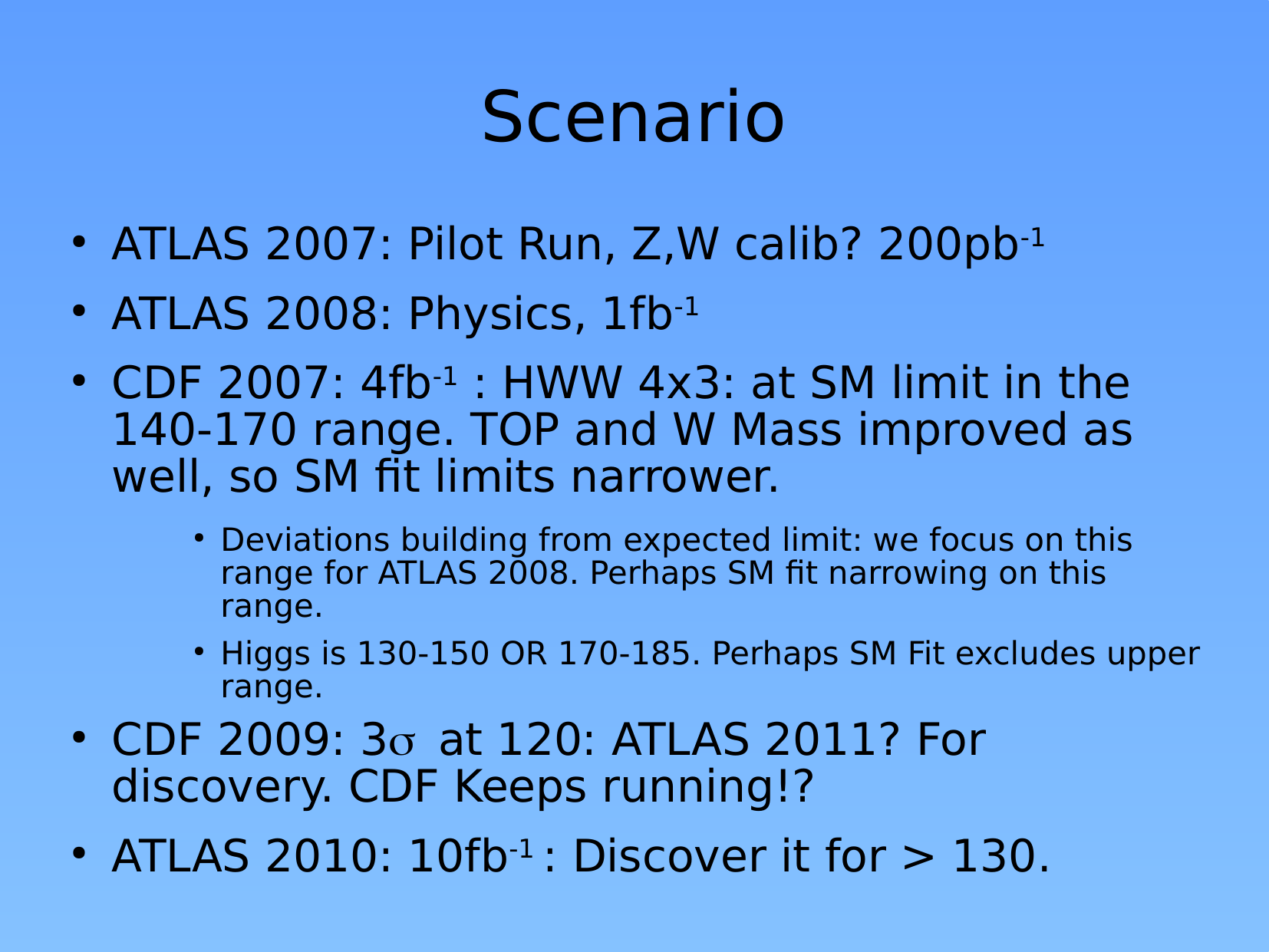

# Scenario
ATLAS 2007: Pilot Run, Z,W calib? 200pb-1
ATLAS 2008: Physics, 1fb-1
CDF 2007: 4fb-1 : HWW 4x3: at SM limit in the 140-170 range. TOP and W Mass improved as well, so SM fit limits narrower.
Deviations building from expected limit: we focus on this range for ATLAS 2008. Perhaps SM fit narrowing on this range.
Higgs is 130-150 OR 170-185. Perhaps SM Fit excludes upper range.
CDF 2009: 3σ at 120: ATLAS 2011? For discovery. CDF Keeps running!?
ATLAS 2010: 10fb-1 : Discover it for > 130.